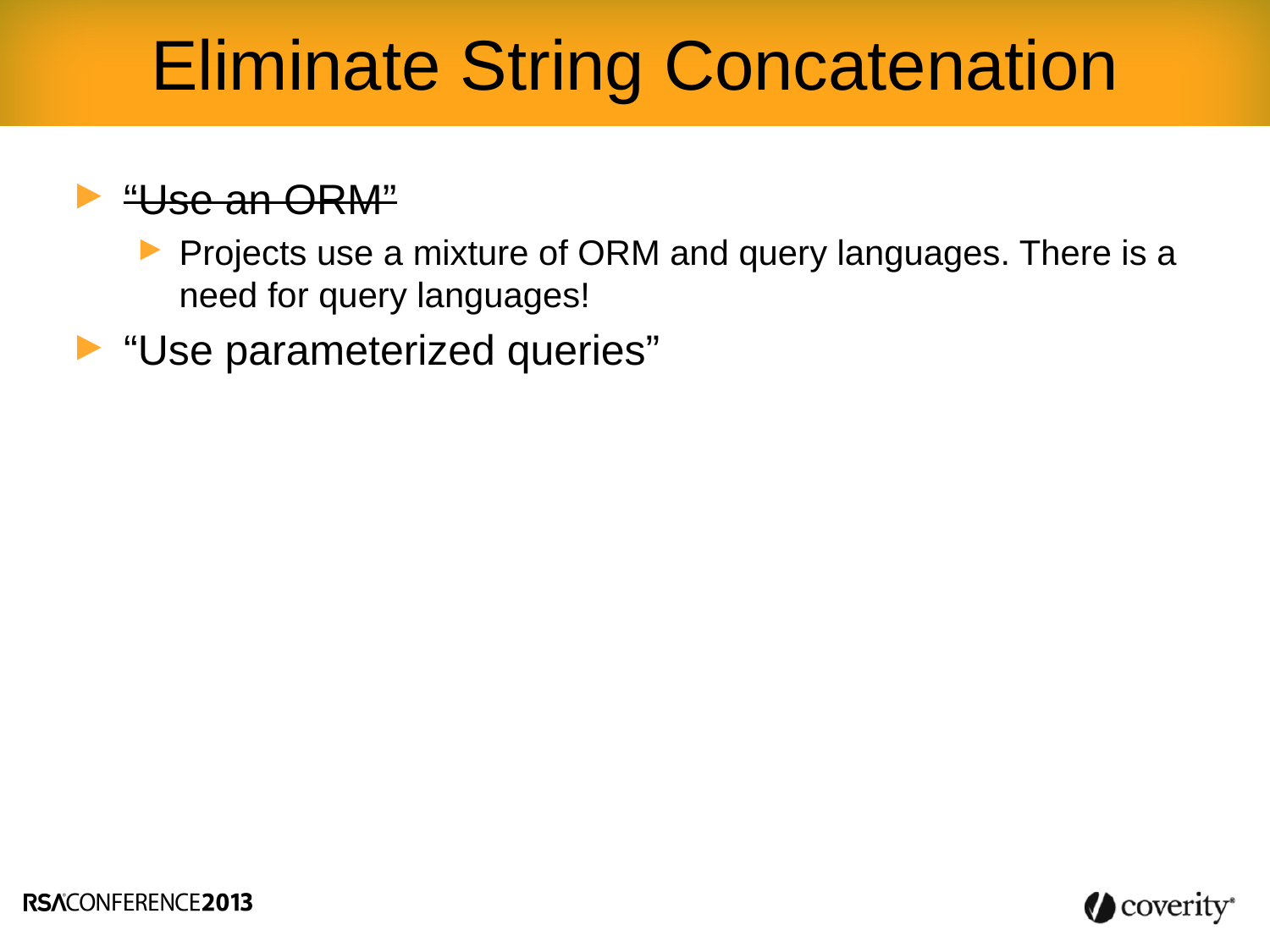

Eliminate String Concatenation
“Use an ORM”
Projects use a mixture of ORM and query languages. There is a need for query languages!
“Use parameterized queries”